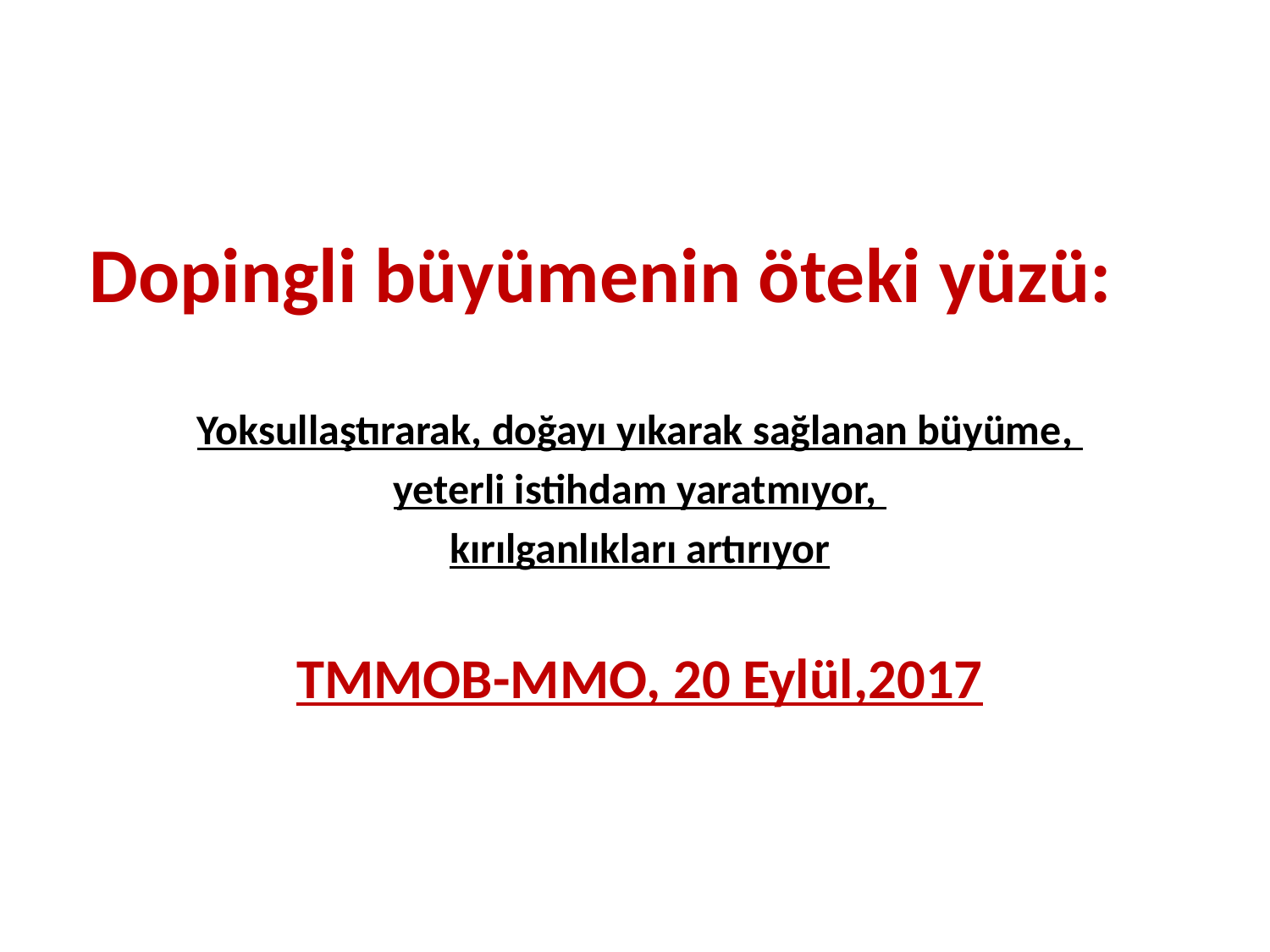

# Dopingli büyümenin öteki yüzü:
Yoksullaştırarak, doğayı yıkarak sağlanan büyüme,
yeterli istihdam yaratmıyor,
kırılganlıkları artırıyor

TMMOB-MMO, 20 Eylül,2017